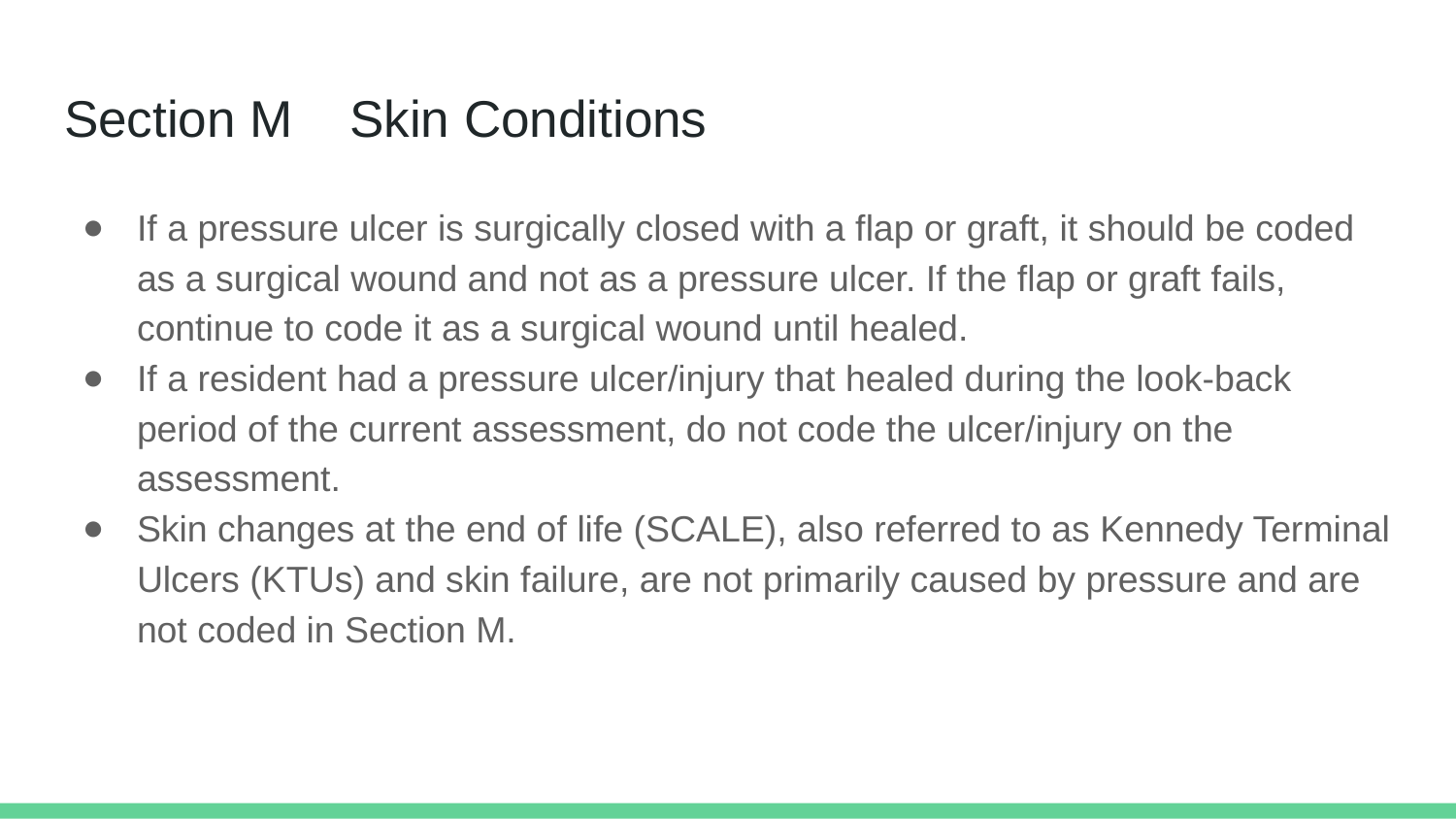

# Section M    Skin Conditions

If a pressure ulcer is surgically closed with a flap or graft, it should be coded as a surgical wound and not as a pressure ulcer. If the flap or graft fails, continue to code it as a surgical wound until healed.
If a resident had a pressure ulcer/injury that healed during the look-back period of the current assessment, do not code the ulcer/injury on the assessment.
Skin changes at the end of life (SCALE), also referred to as Kennedy Terminal Ulcers (KTUs) and skin failure, are not primarily caused by pressure and are not coded in Section M.